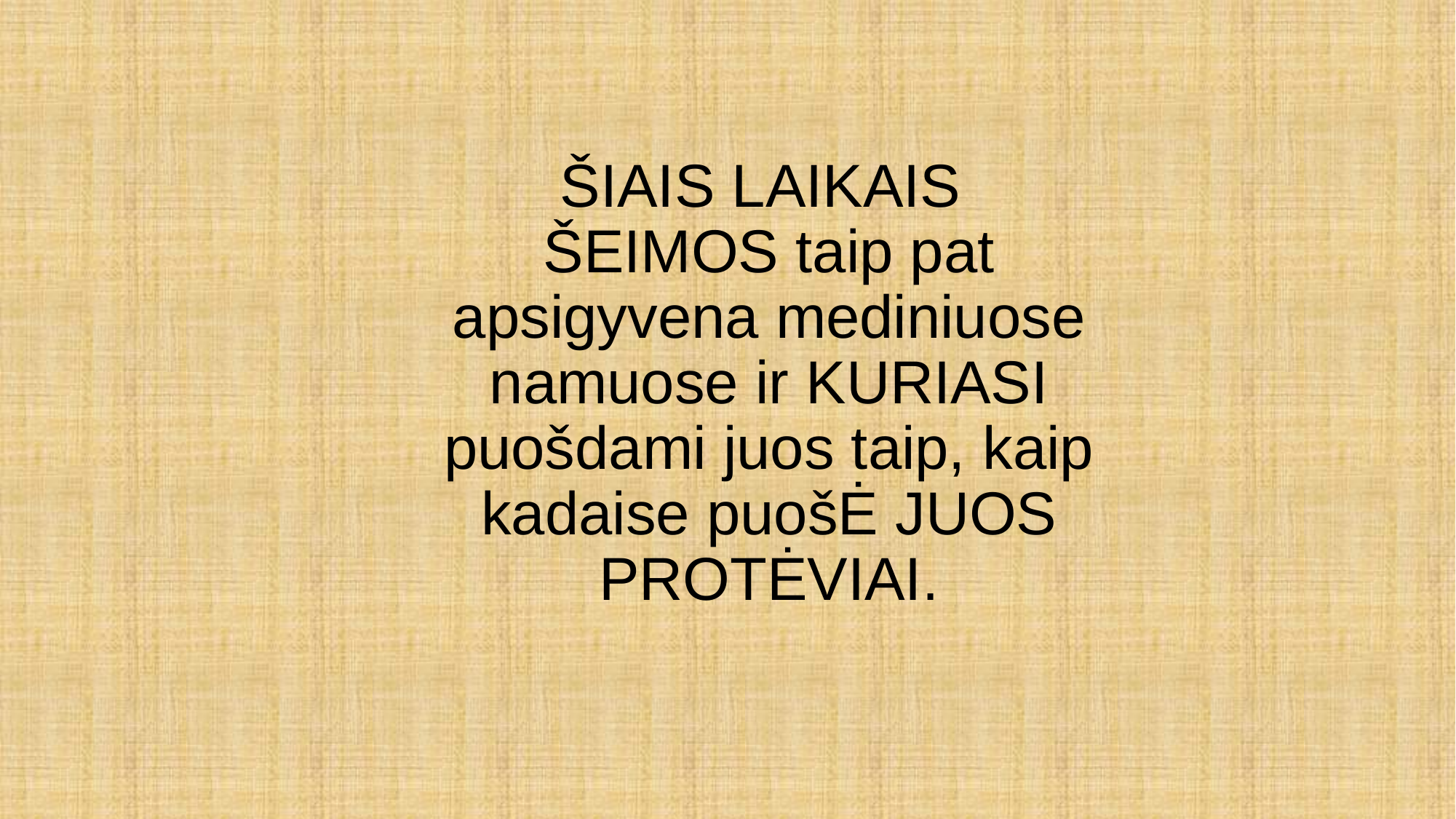

# ŠIAIS LAIKAIS ŠEIMOS taip pat apsigyvena mediniuose namuose ir KURIASI puošdami juos taip, kaip kadaise puošĖ JUOS PROTĖVIAI.